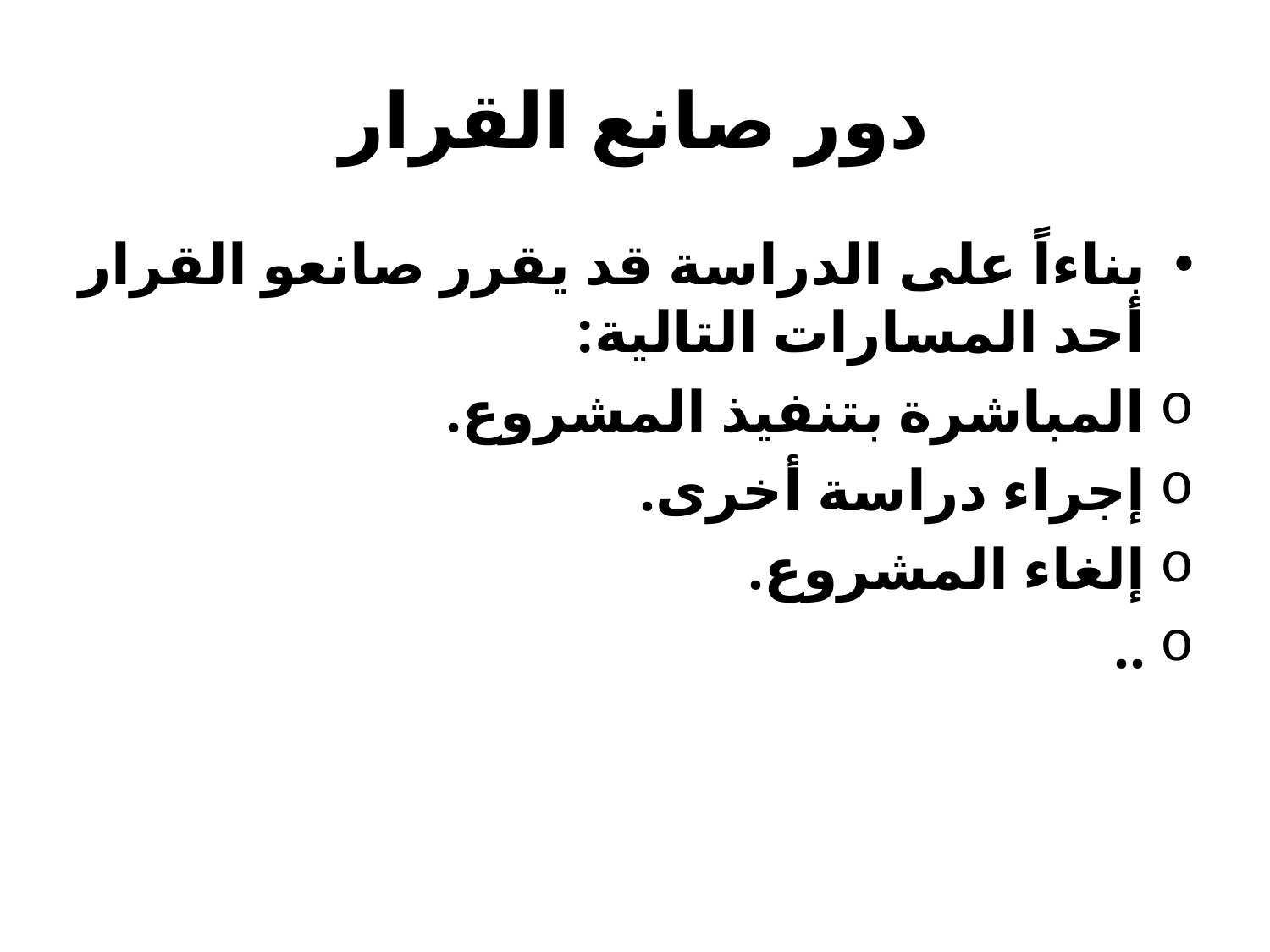

# دور صانع القرار
بناءاً على الدراسة قد يقرر صانعو القرار أحد المسارات التالية:
المباشرة بتنفيذ المشروع.
إجراء دراسة أخرى.
إلغاء المشروع.
..